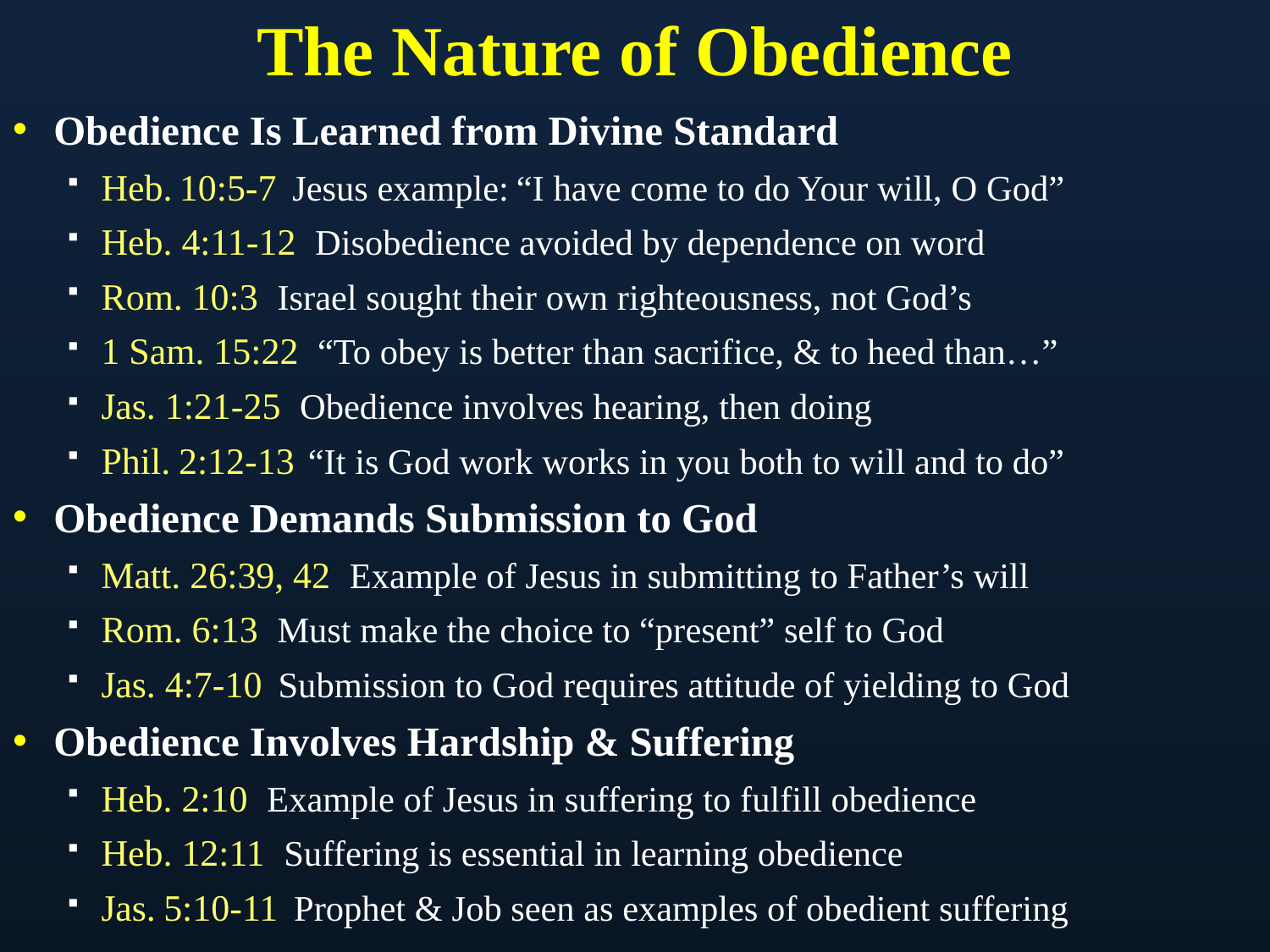

# The Nature of Obedience
Obedience Is Learned from Divine Standard
Heb. 10:5-7  Jesus example: “I have come to do Your will, O God”
Heb. 4:11-12  Disobedience avoided by dependence on word
Rom. 10:3  Israel sought their own righteousness, not God’s
1 Sam. 15:22  “To obey is better than sacrifice, & to heed than…”
Jas. 1:21-25  Obedience involves hearing, then doing
Phil. 2:12-13  “It is God work works in you both to will and to do”
Obedience Demands Submission to God
Matt. 26:39, 42  Example of Jesus in submitting to Father’s will
Rom. 6:13  Must make the choice to “present” self to God
Jas. 4:7-10  Submission to God requires attitude of yielding to God
Obedience Involves Hardship & Suffering
Heb. 2:10  Example of Jesus in suffering to fulfill obedience
Heb. 12:11  Suffering is essential in learning obedience
Jas. 5:10-11  Prophet & Job seen as examples of obedient suffering